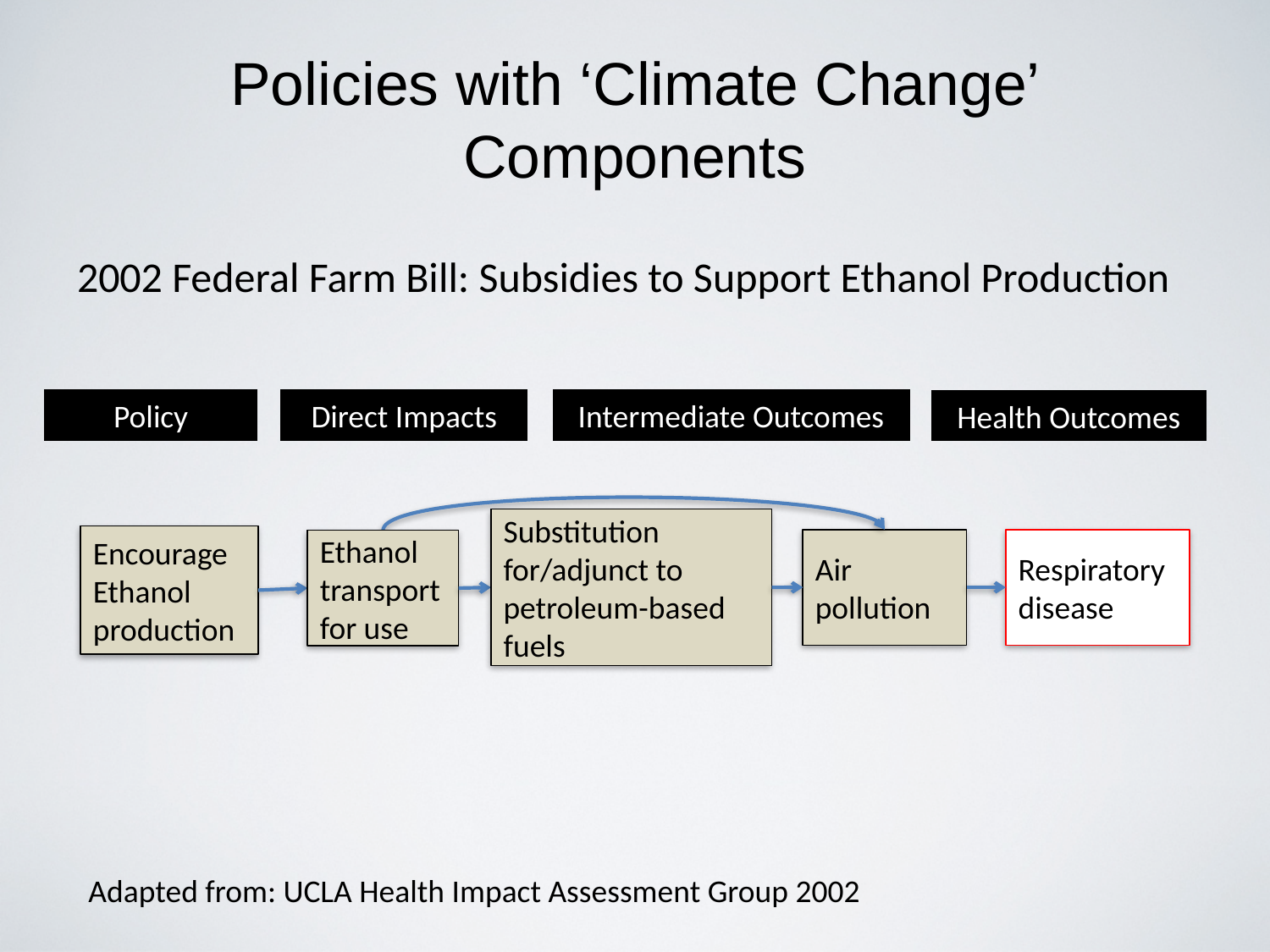

# Policies with ‘Climate Change’ Components
2002 Federal Farm Bill: Subsidies to Support Ethanol Production
Policy
Direct Impacts
Intermediate Outcomes
Health Outcomes
Substitution for/adjunct to petroleum-based fuels
Encourage
Ethanol production
Air pollution
Respiratory disease
Ethanol transport for use
Adapted from: UCLA Health Impact Assessment Group 2002